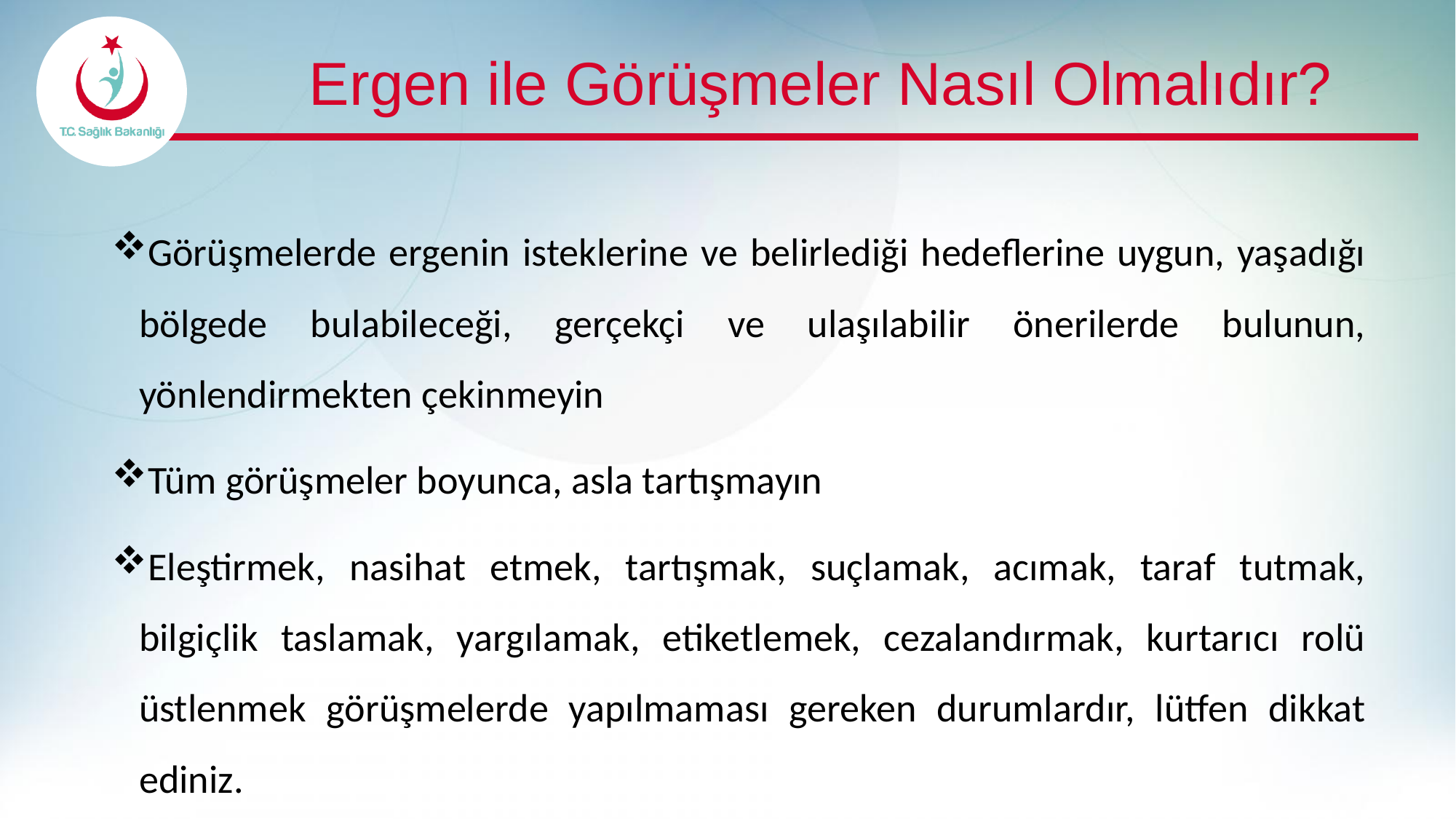

# Ergen ile Görüşmeler Nasıl Olmalıdır?

Görüşmelerde ergenin isteklerine ve belirlediği hedeflerine uygun, yaşadığı bölgede bulabileceği, gerçekçi ve ulaşılabilir önerilerde bulunun, yönlendirmekten çekinmeyin
Tüm görüşmeler boyunca, asla tartışmayın
Eleştirmek, nasihat etmek, tartışmak, suçlamak, acımak, taraf tutmak, bilgiçlik taslamak, yargılamak, etiketlemek, cezalandırmak, kurtarıcı rolü üstlenmek görüşmelerde yapılmaması gereken durumlardır, lütfen dikkat ediniz.